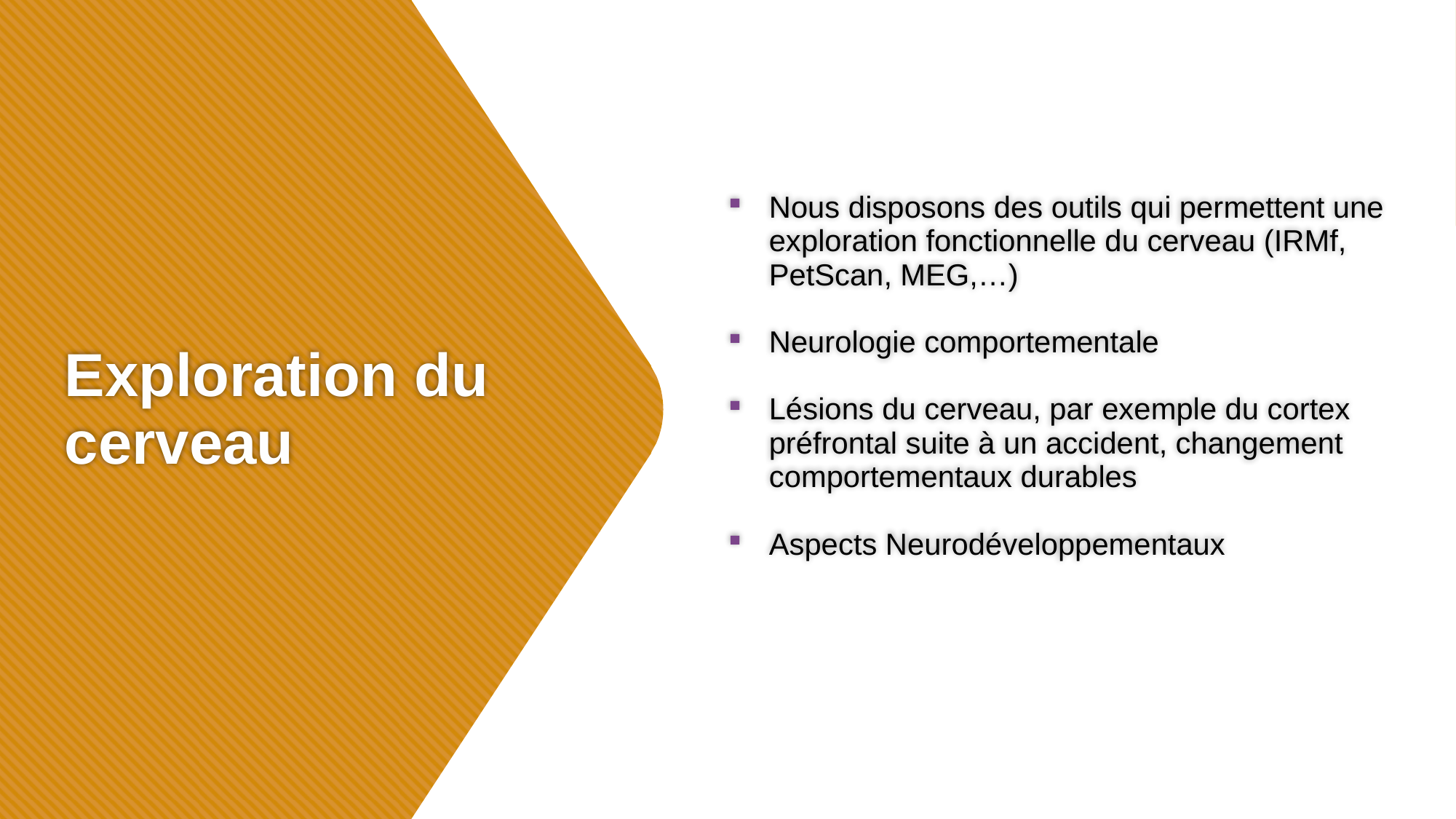

Nous disposons des outils qui permettent une exploration fonctionnelle du cerveau (IRMf, PetScan, MEG,…)
Neurologie comportementale
Lésions du cerveau, par exemple du cortex préfrontal suite à un accident, changement comportementaux durables
Aspects Neurodéveloppementaux

# Exploration du cerveau